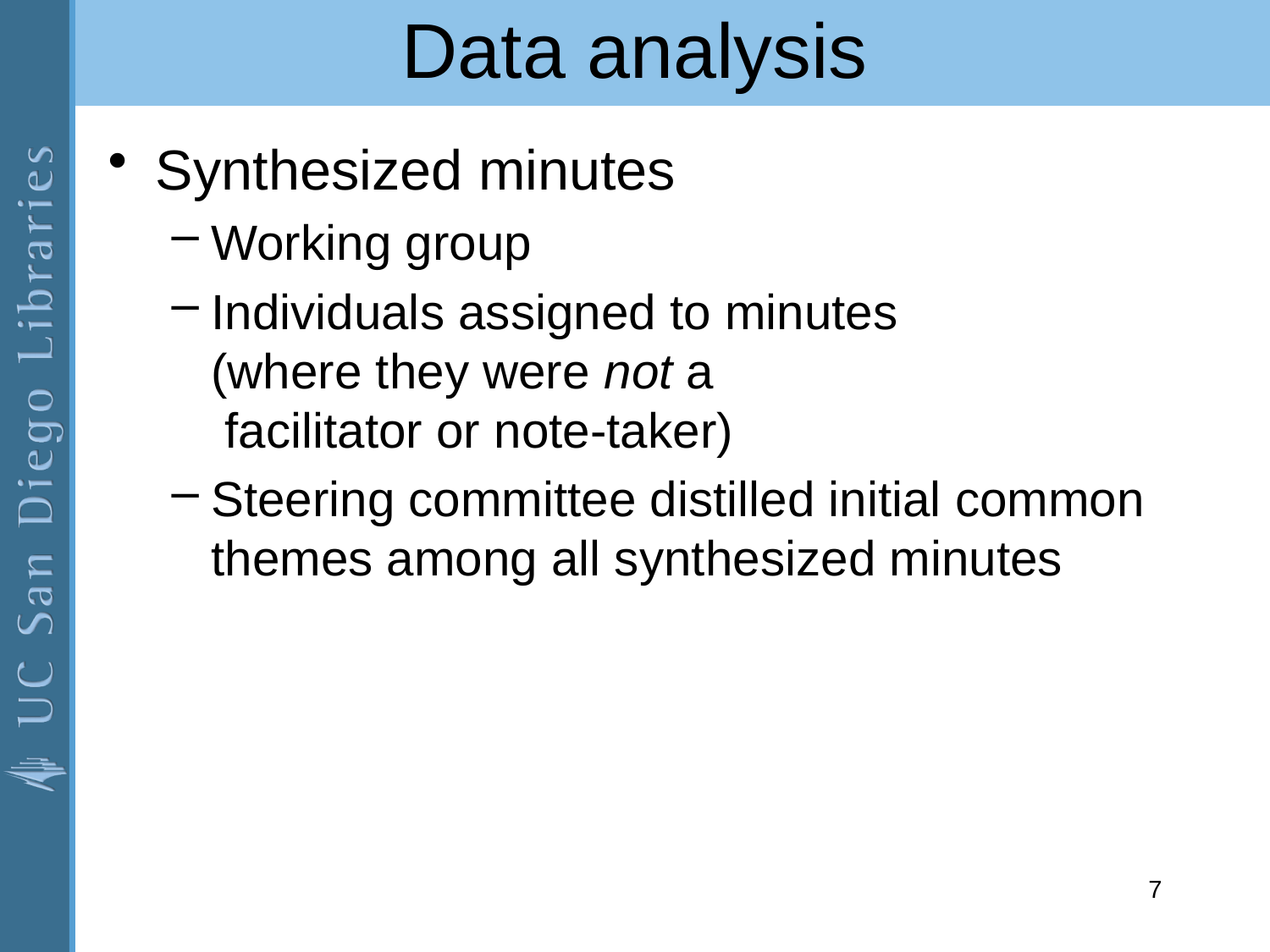

# Data analysis
Synthesized minutes
Working group
Individuals assigned to minutes
(where they were not a
 facilitator or note-taker)
Steering committee distilled initial common themes among all synthesized minutes

7